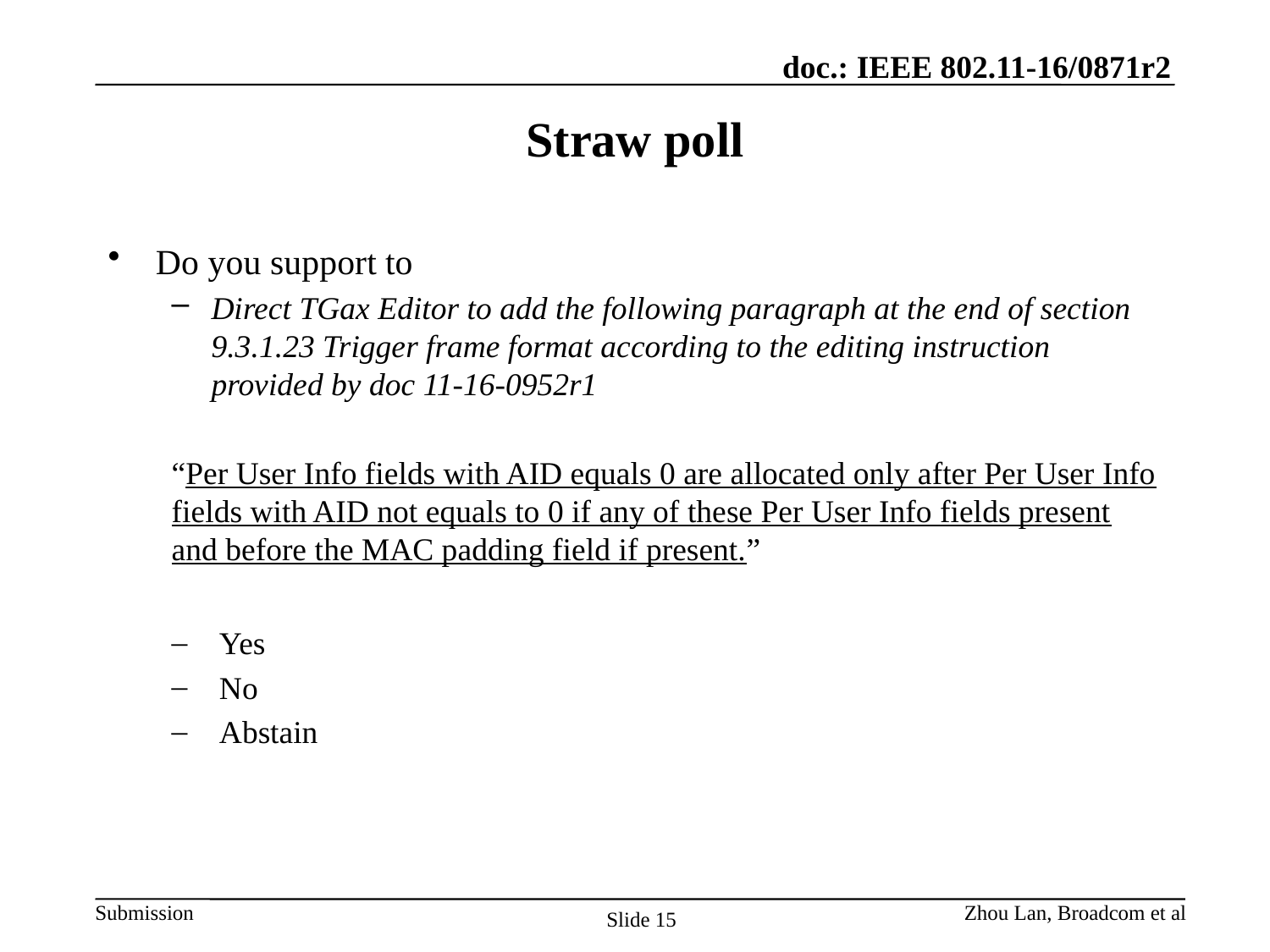

# Straw poll
Do you support to
Direct TGax Editor to add the following paragraph at the end of section 9.3.1.23 Trigger frame format according to the editing instruction provided by doc 11-16-0952r1

“Per User Info fields with AID equals 0 are allocated only after Per User Info fields with AID not equals to 0 if any of these Per User Info fields present and before the MAC padding field if present.”

Yes
No
Abstain

Zhou Lan, Broadcom et al
Slide 15